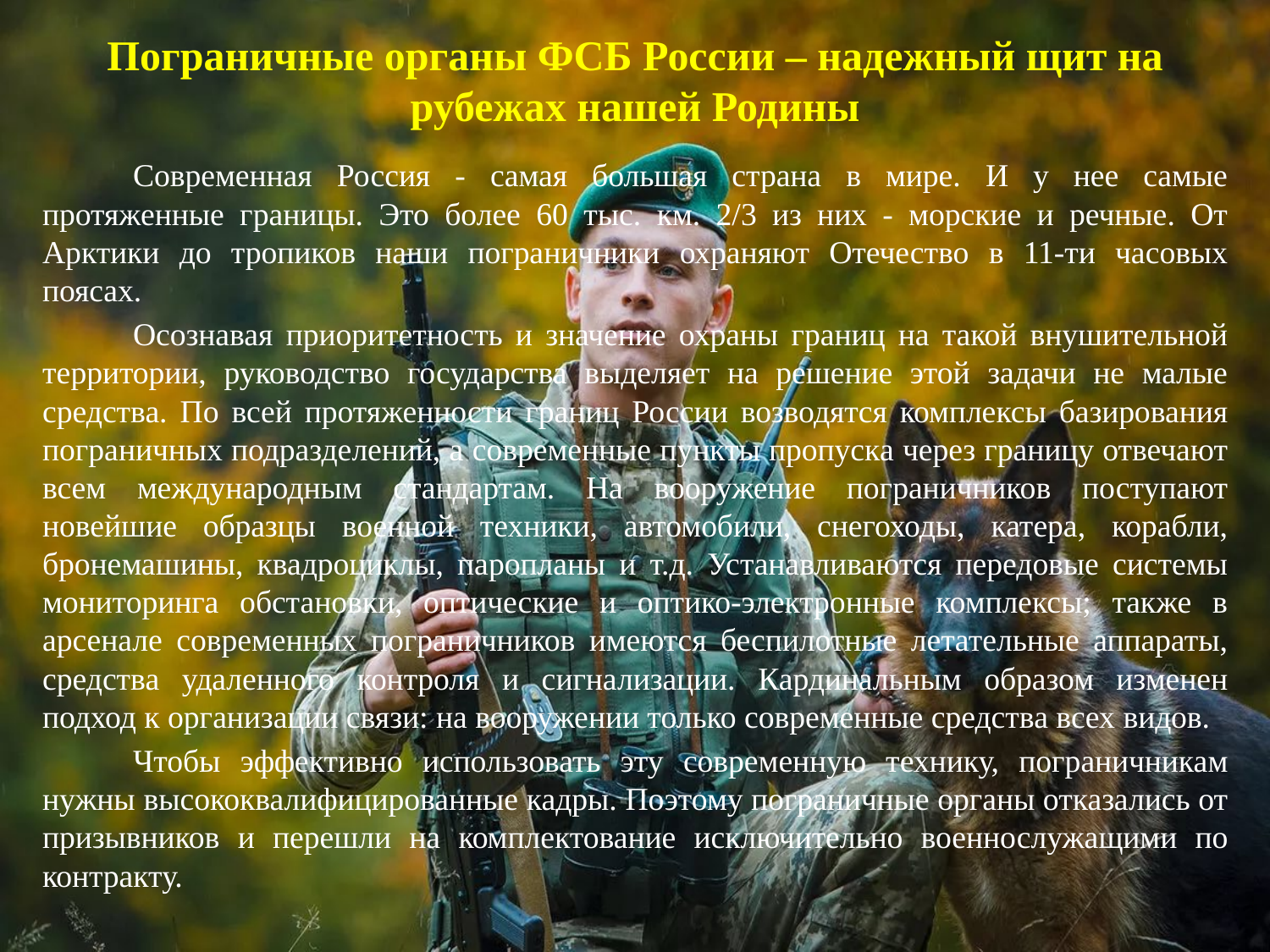

# Пограничные органы ФСБ России – надежный щит на рубежах нашей Родины
Современная Россия - самая большая страна в мире. И у нее самые протяженные границы. Это более 60 тыс. км. 2/3 из них - морские и речные. От Арктики до тропиков наши пограничники охраняют Отечество в 11-ти часовых поясах.
Осознавая приоритетность и значение охраны границ на такой внушительной территории, руководство государства выделяет на решение этой задачи не малые средства. По всей протяженности границ России возводятся комплексы базирования пограничных подразделений, а современные пункты пропуска через границу отвечают всем международным стандартам. На вооружение пограничников поступают новейшие образцы военной техники, автомобили, снегоходы, катера, корабли, бронемашины, квадроциклы, паропланы и т.д. Устанавливаются передовые системы мониторинга обстановки, оптические и оптико-электронные комплексы; также в арсенале современных пограничников имеются беспилотные летательные аппараты, средства удаленного контроля и сигнализации. Кардинальным образом изменен подход к организации связи: на вооружении только современные средства всех видов.
Чтобы эффективно использовать эту современную технику, пограничникам нужны высококвалифицированные кадры. Поэтому пограничные органы отказались от призывников и перешли на комплектование исключительно военнослужащими по контракту.